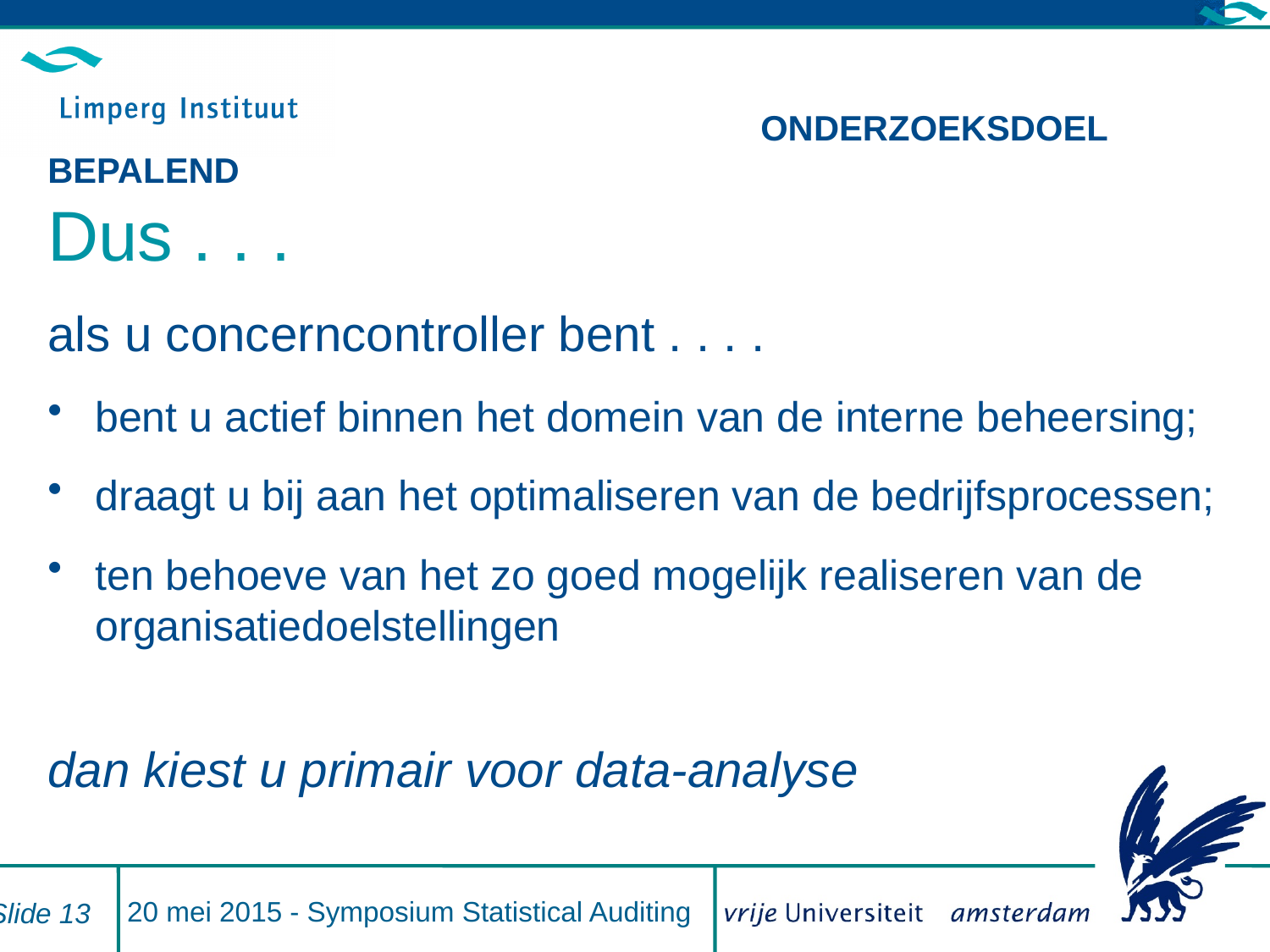

# Onderzoeksdoel bepalend Dus . . .
als u concerncontroller bent . . . .

bent u actief binnen het domein van de interne beheersing;

draagt u bij aan het optimaliseren van de bedrijfsprocessen;

ten behoeve van het zo goed mogelijk realiseren van de organisatiedoelstellingen

dan kiest u primair voor data-analyse
20 mei 2015 - Symposium Statistical Auditing
Slide 13